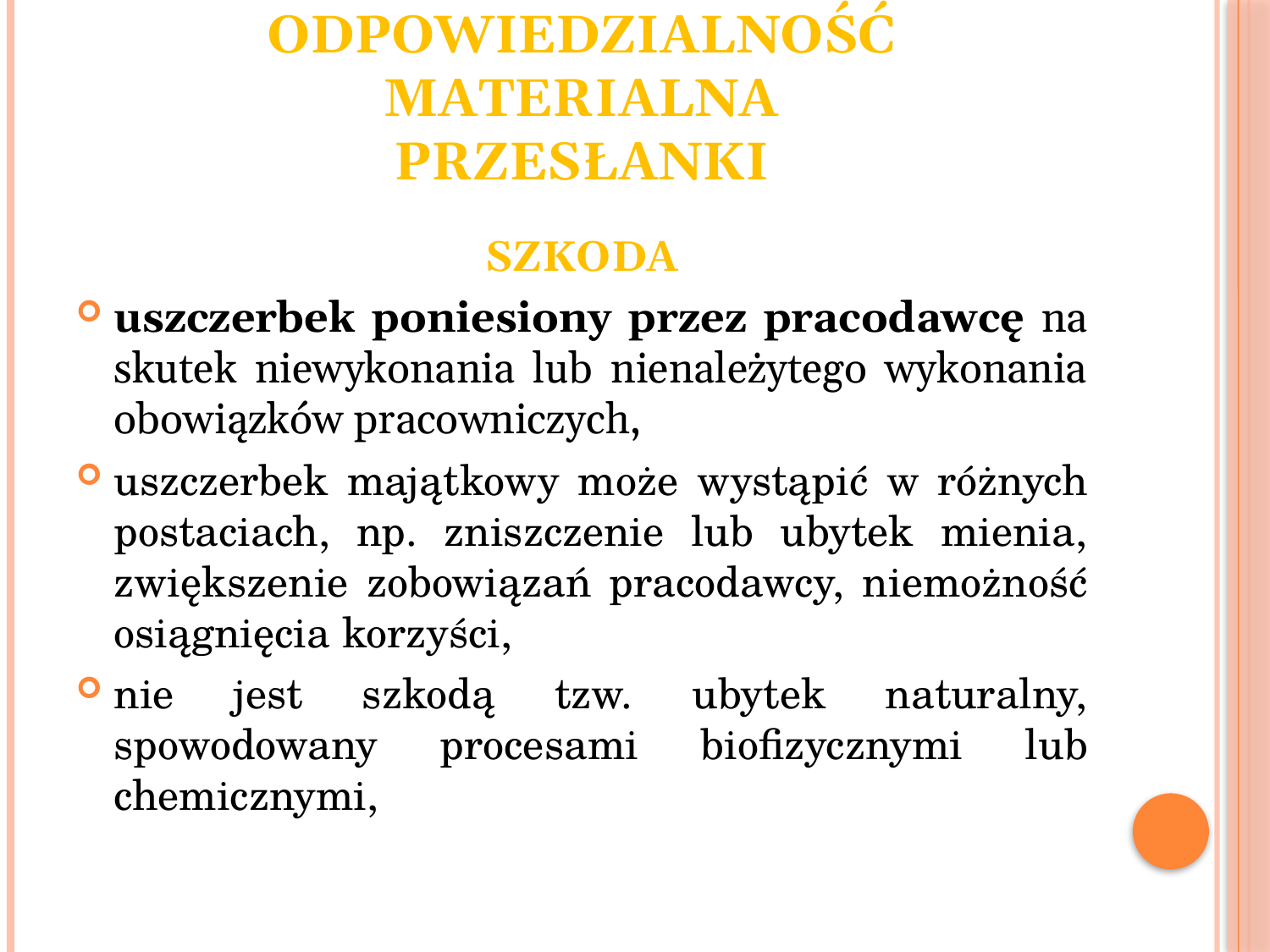

# Odpowiedzialność materialna przesłanki
szkoda
uszczerbek poniesiony przez pracodawcę na skutek niewykonania lub nienależytego wykonania obowiązków pracowniczych,
uszczerbek majątkowy może wystąpić w różnych postaciach, np. zniszczenie lub ubytek mienia, zwiększenie zobowiązań pracodawcy, niemożność osiągnięcia korzyści,
nie jest szkodą tzw. ubytek naturalny, spowodowany procesami biofizycznymi lub chemicznymi,